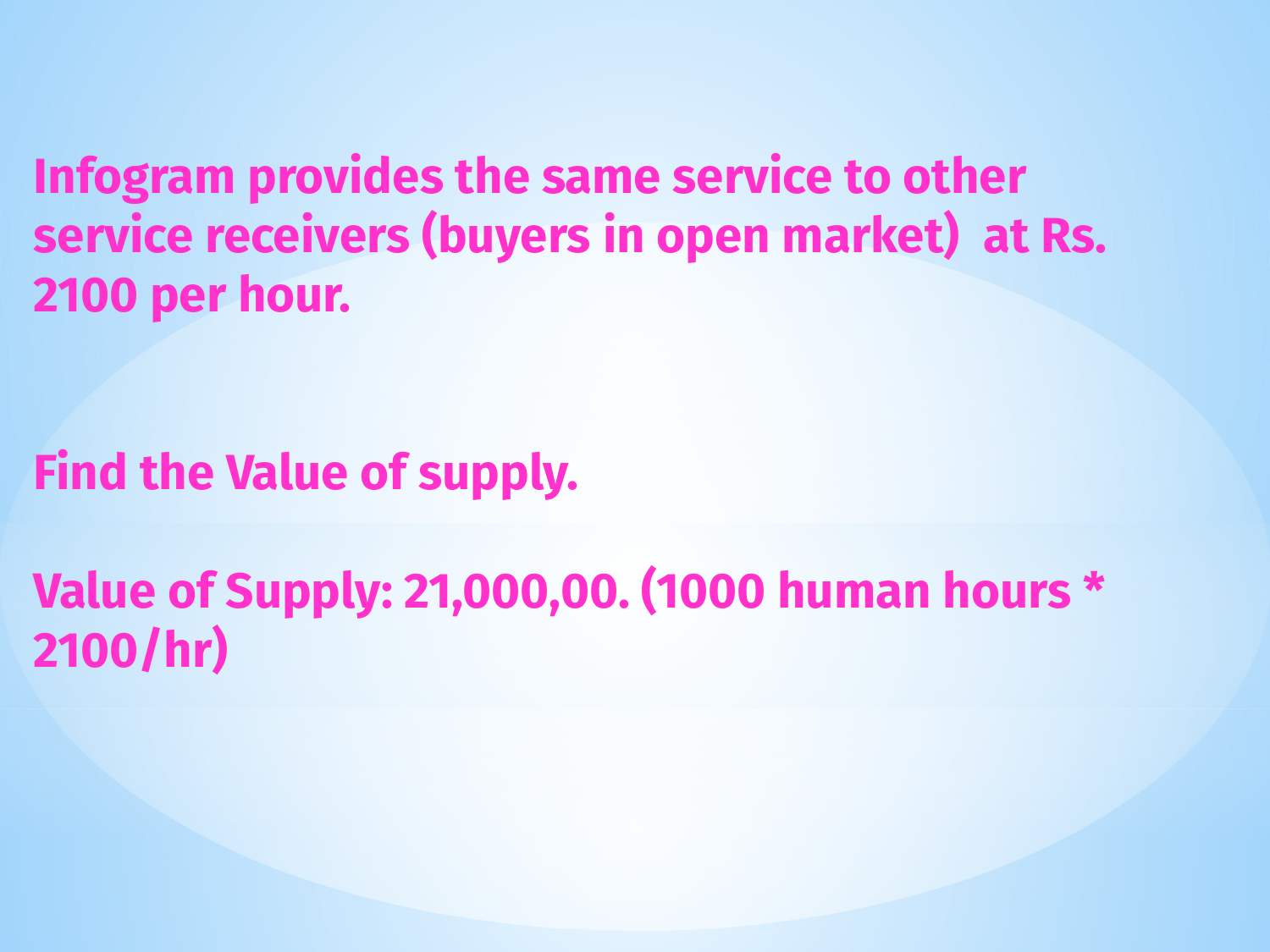

Infogram provides the same service to other service receivers (buyers in open market)  at Rs. 2100 per hour.

Find the Value of supply.

Value of Supply: 21,000,00. (1000 human hours * 2100/hr)